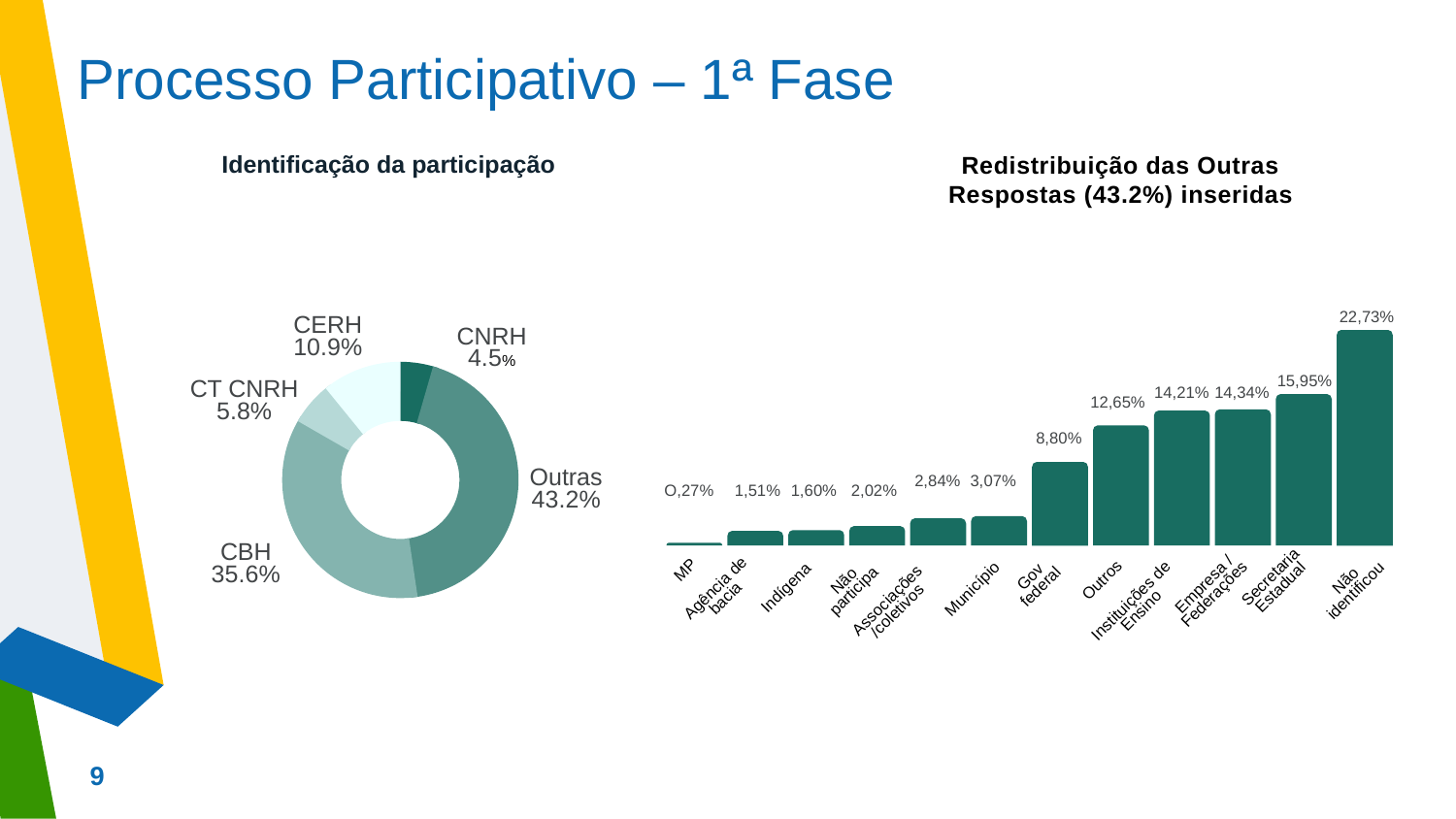

# Processo Participativo – 1ª Fase
Identificação da participação
Redistribuição das Outras Respostas (43.2%) inseridas

22,73%
15,95%
14,34%
14,21%
12,65%
8,80%
3,07%
2,84%
1,51%
O,27%
2,02%
1,60%

MP
Gov federal
Secretaria Estadual
Não identificou
Não participa
Outros
Empresa / Federações
Agência de bacia
Indígena
Município
Associações /coletivos
Instituições de Ensino
CERH
10.9%
CNRH
4.5%

CT CNRH
5.8%
Outras
43.2%
CBH
35.6%
9